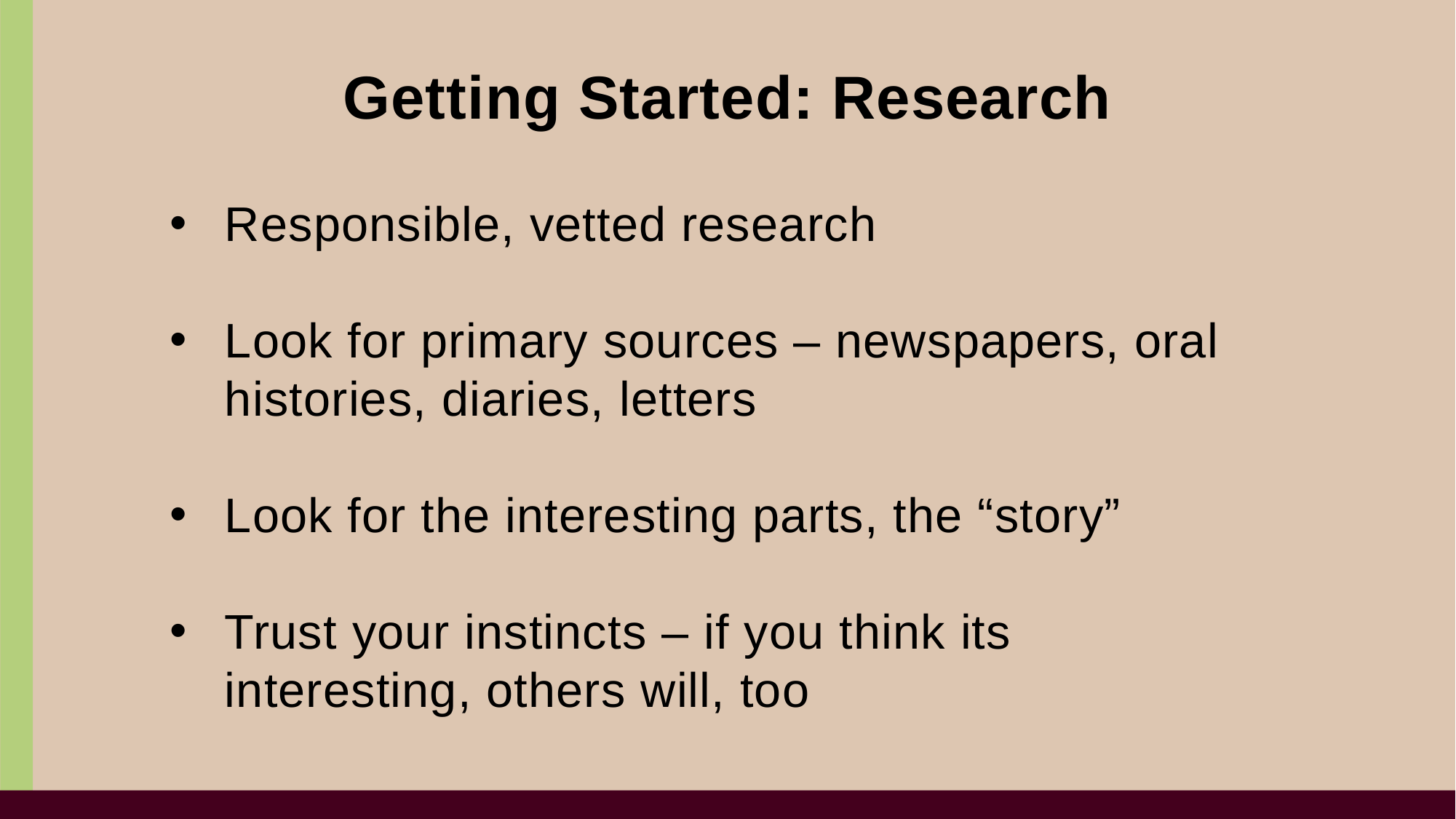

Getting Started: Research
Responsible, vetted research

Look for primary sources – newspapers, oral histories, diaries, letters

Look for the interesting parts, the “story”

Trust your instincts – if you think its interesting, others will, too